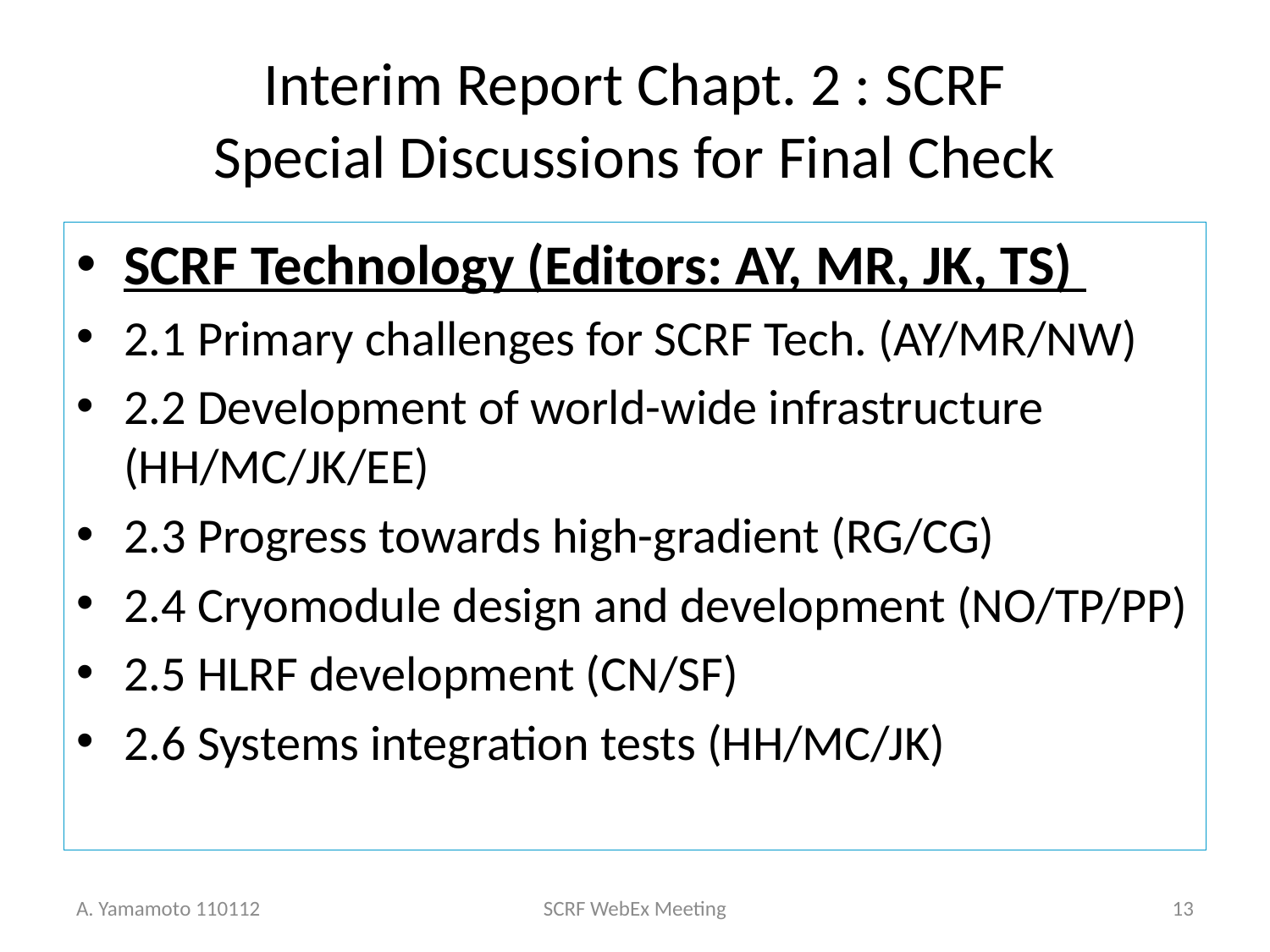

# Interim Report Chapt. 2 : SCRF Special Discussions for Final Check
SCRF Technology (Editors: AY, MR, JK, TS)
2.1 Primary challenges for SCRF Tech. (AY/MR/NW)
2.2 Development of world-wide infrastructure (HH/MC/JK/EE)
2.3 Progress towards high-gradient (RG/CG)
2.4 Cryomodule design and development (NO/TP/PP)
2.5 HLRF development (CN/SF)
2.6 Systems integration tests (HH/MC/JK)
A. Yamamoto 110112
SCRF WebEx Meeting
13